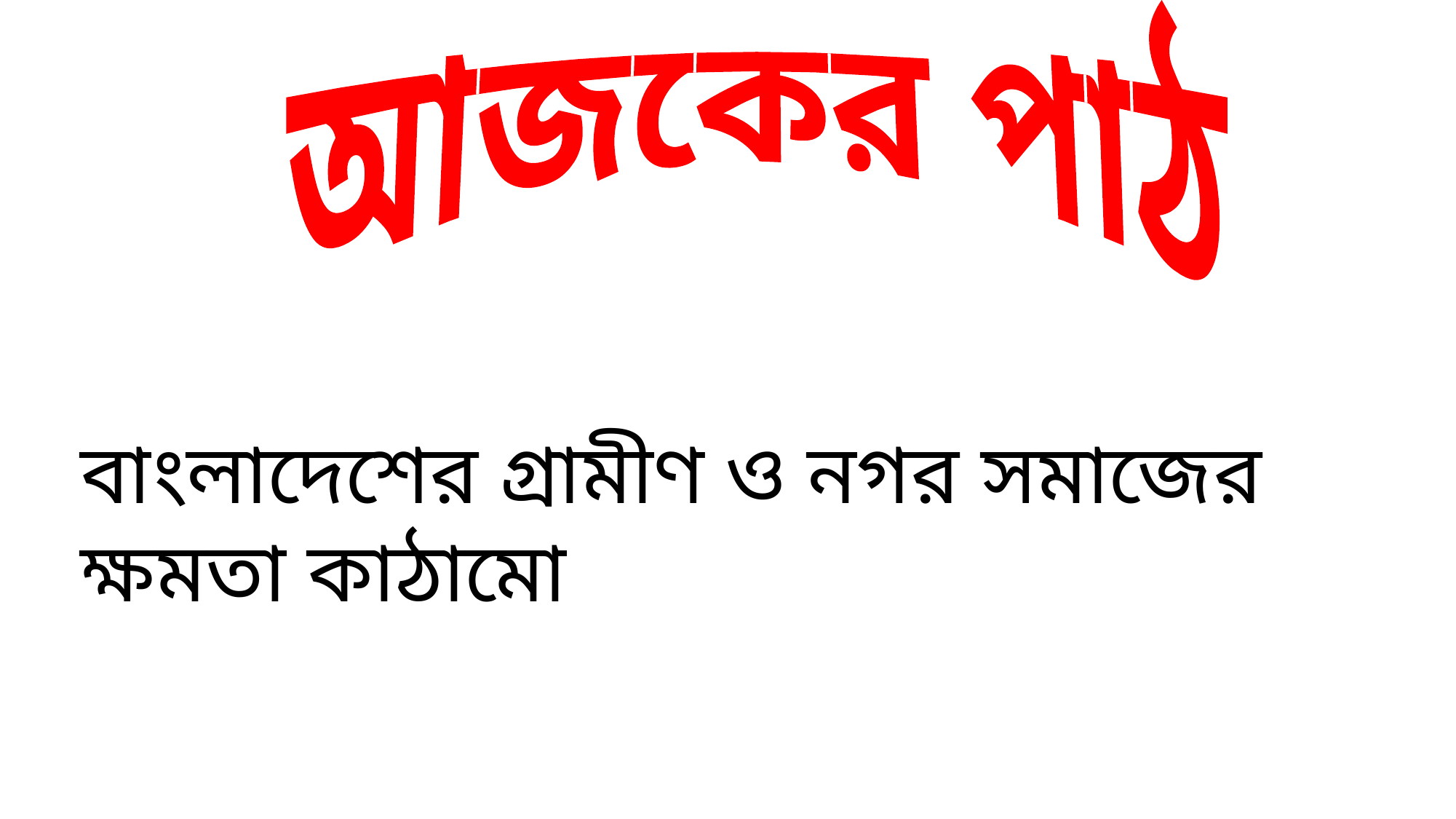

আজকের পাঠ
বাংলাদেশের গ্রামীণ ও নগর সমাজের ক্ষমতা কাঠামো